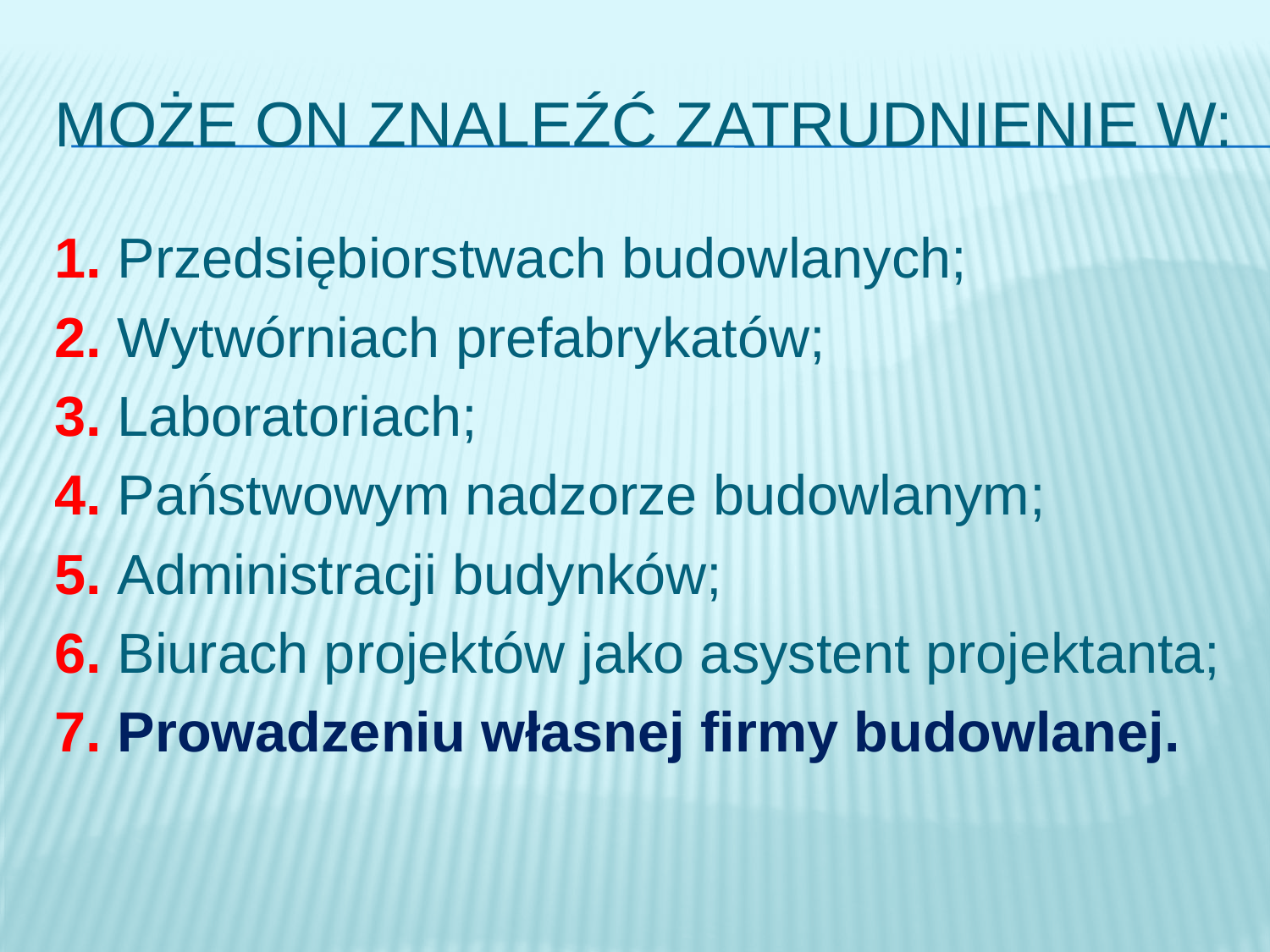

# Może on znaleźć zatrudnienie w:
1. Przedsiębiorstwach budowlanych;
2. Wytwórniach prefabrykatów;
3. Laboratoriach;
4. Państwowym nadzorze budowlanym;
5. Administracji budynków;
6. Biurach projektów jako asystent projektanta;
7. Prowadzeniu własnej firmy budowlanej.